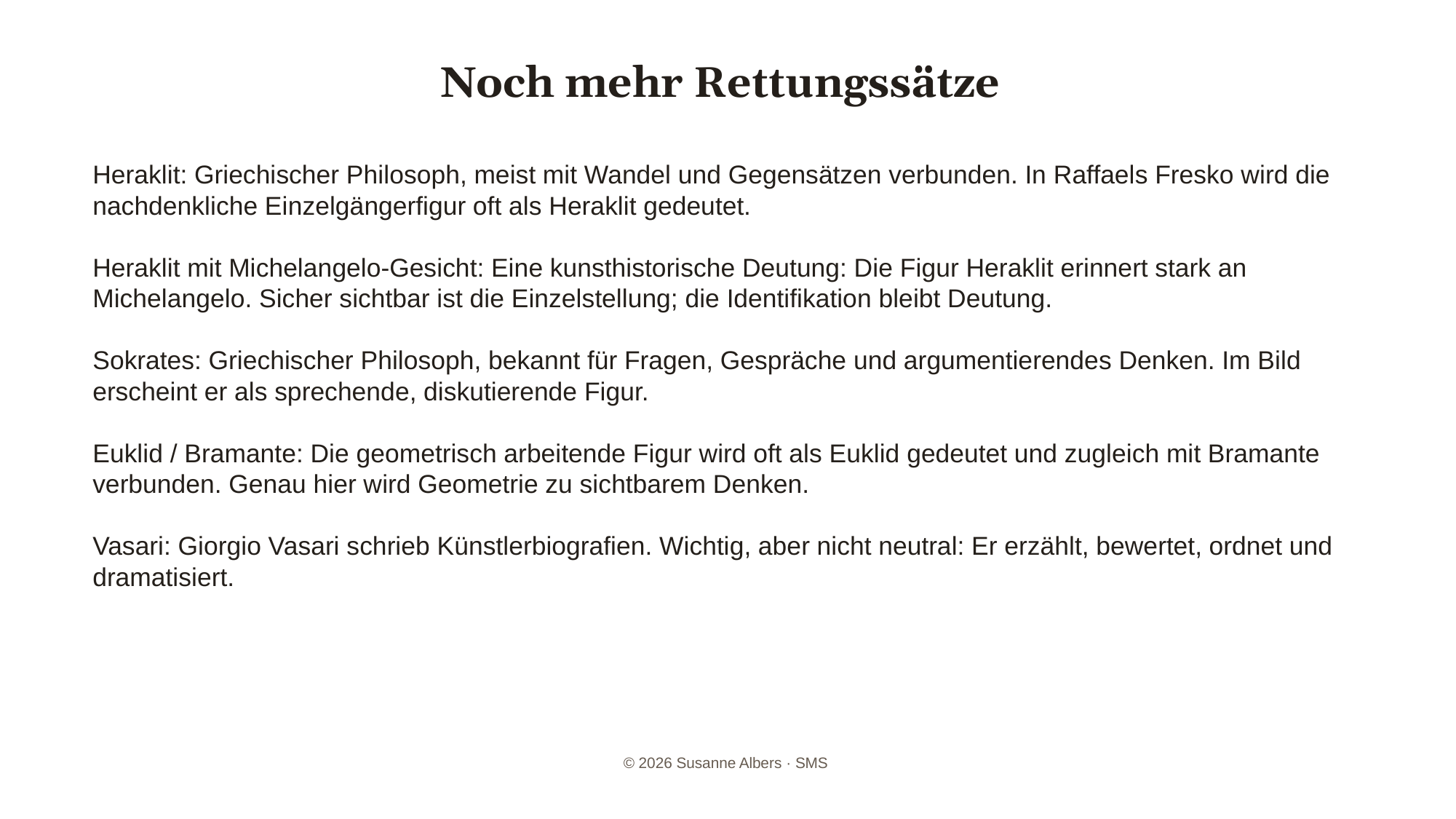

Noch mehr Rettungssätze
Heraklit: Griechischer Philosoph, meist mit Wandel und Gegensätzen verbunden. In Raffaels Fresko wird die nachdenkliche Einzelgängerfigur oft als Heraklit gedeutet.

Heraklit mit Michelangelo-Gesicht: Eine kunsthistorische Deutung: Die Figur Heraklit erinnert stark an Michelangelo. Sicher sichtbar ist die Einzelstellung; die Identifikation bleibt Deutung.

Sokrates: Griechischer Philosoph, bekannt für Fragen, Gespräche und argumentierendes Denken. Im Bild erscheint er als sprechende, diskutierende Figur.

Euklid / Bramante: Die geometrisch arbeitende Figur wird oft als Euklid gedeutet und zugleich mit Bramante verbunden. Genau hier wird Geometrie zu sichtbarem Denken.

Vasari: Giorgio Vasari schrieb Künstlerbiografien. Wichtig, aber nicht neutral: Er erzählt, bewertet, ordnet und dramatisiert.
© 2026 Susanne Albers · SMS